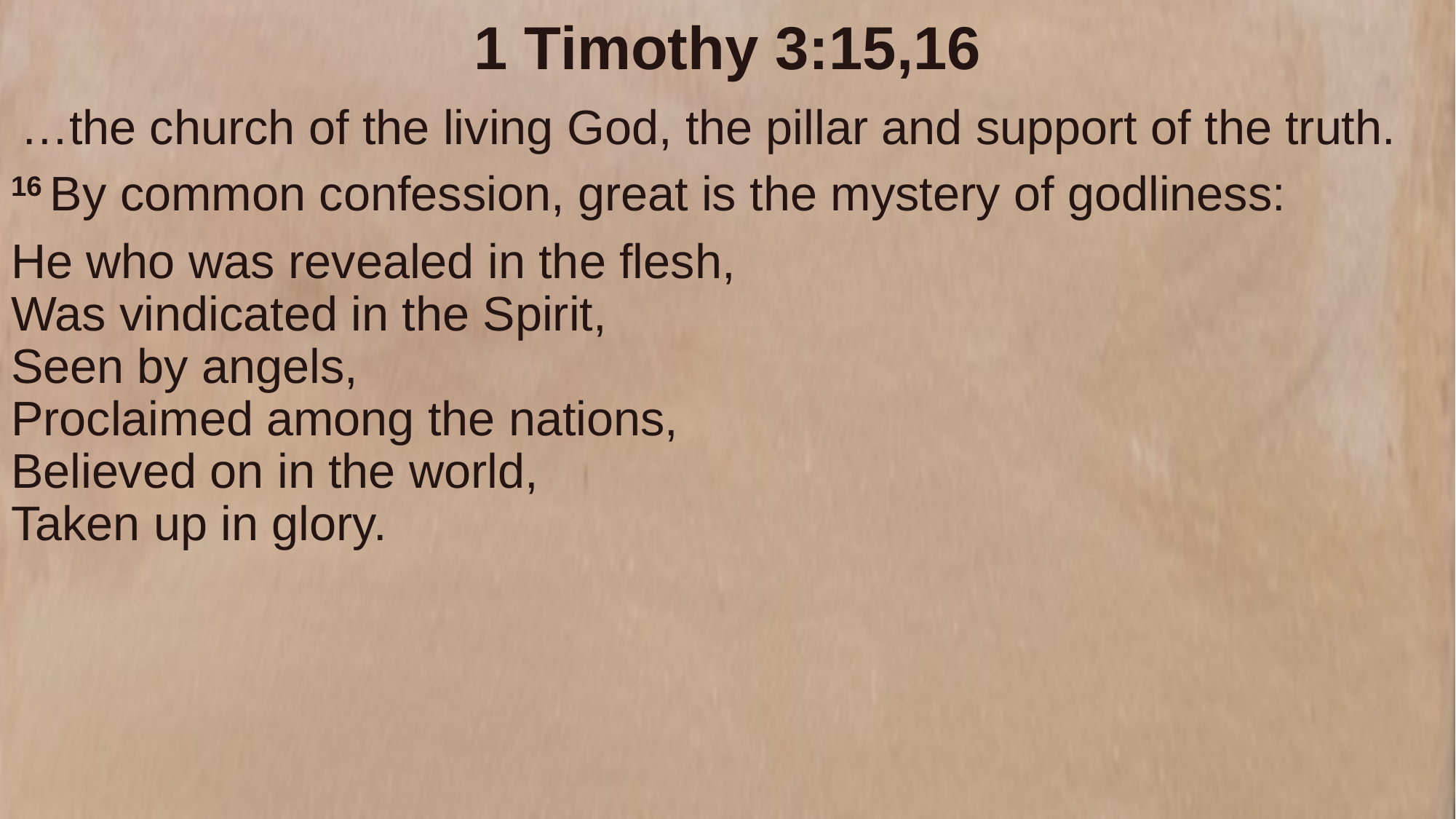

1 Timothy 3:15,16
…the church of the living God, the pillar and support of the truth.

16 By common confession, great is the mystery of godliness:
He who was revealed in the flesh,
Was vindicated in the Spirit,
Seen by angels,
Proclaimed among the nations,
Believed on in the world,
Taken up in glory.